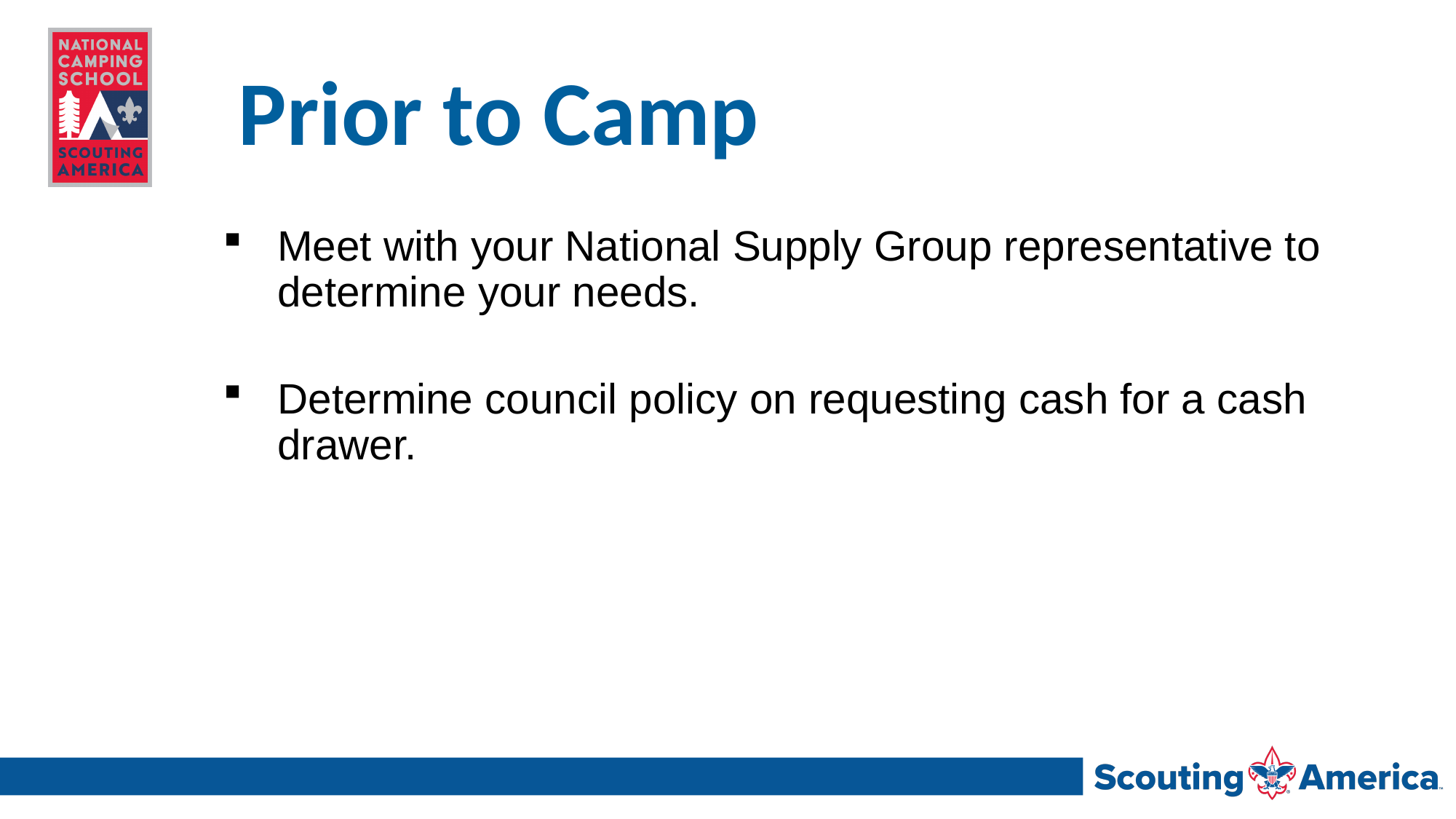

# Prior to Camp
Meet with your National Supply Group representative to determine your needs.

Determine council policy on requesting cash for a cash drawer.